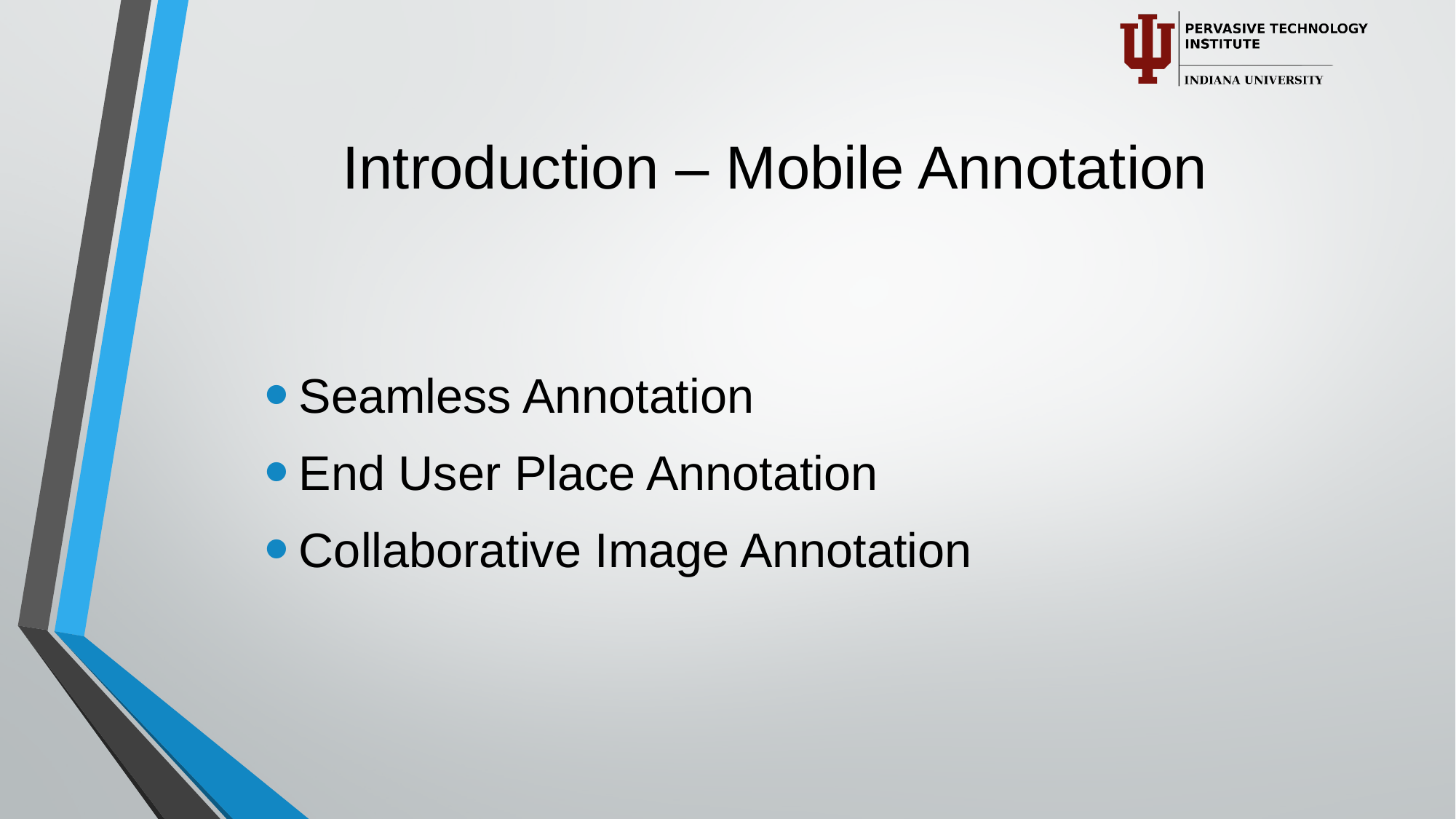

# Introduction – Mobile Annotation
Seamless Annotation
End User Place Annotation
Collaborative Image Annotation